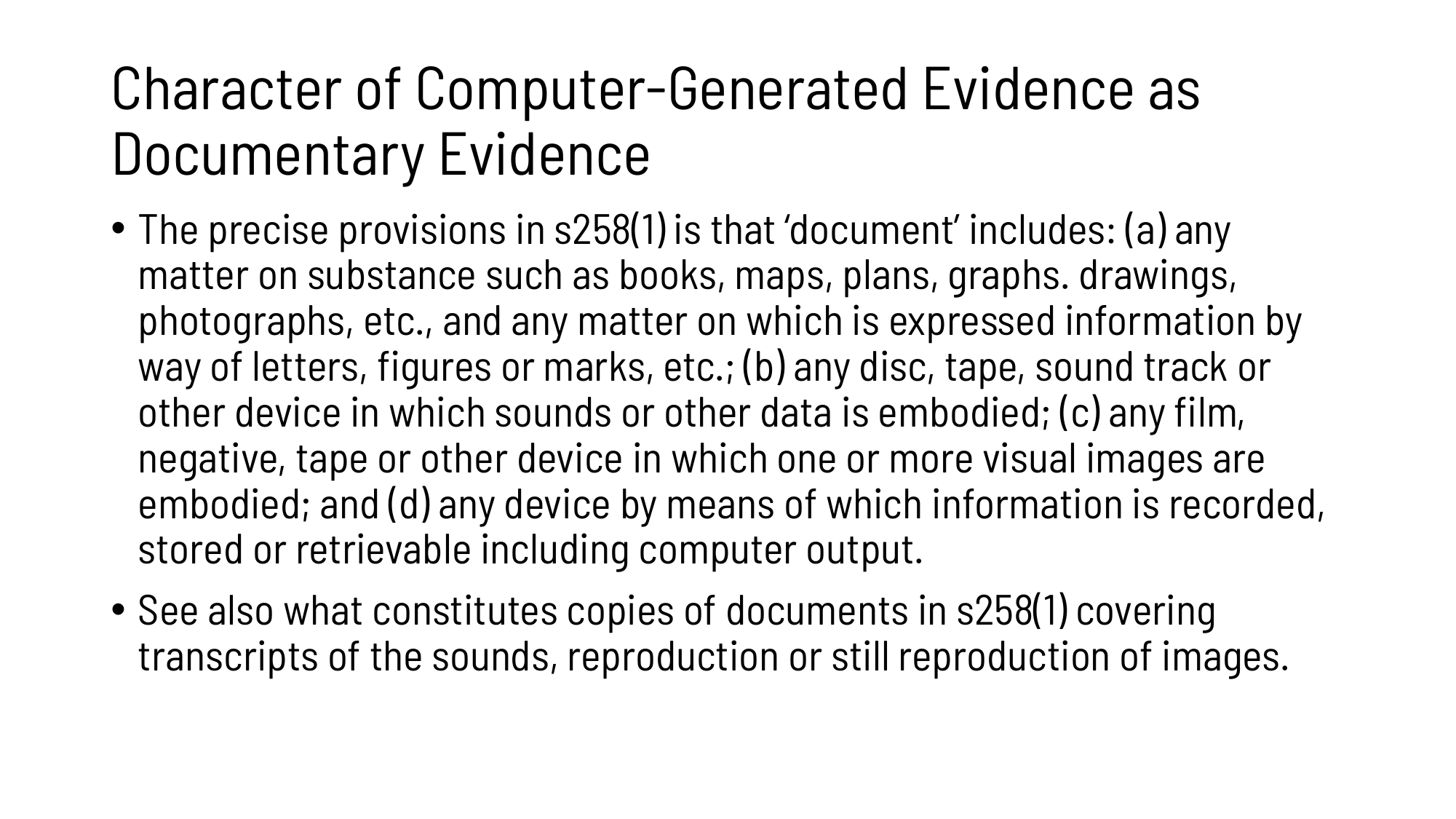

# Character of Computer-Generated Evidence as Documentary Evidence
The precise provisions in s258(1) is that ‘document’ includes: (a) any matter on substance such as books, maps, plans, graphs. drawings, photographs, etc., and any matter on which is expressed information by way of letters, figures or marks, etc.; (b) any disc, tape, sound track or other device in which sounds or other data is embodied; (c) any film, negative, tape or other device in which one or more visual images are embodied; and (d) any device by means of which information is recorded, stored or retrievable including computer output.
See also what constitutes copies of documents in s258(1) covering transcripts of the sounds, reproduction or still reproduction of images.